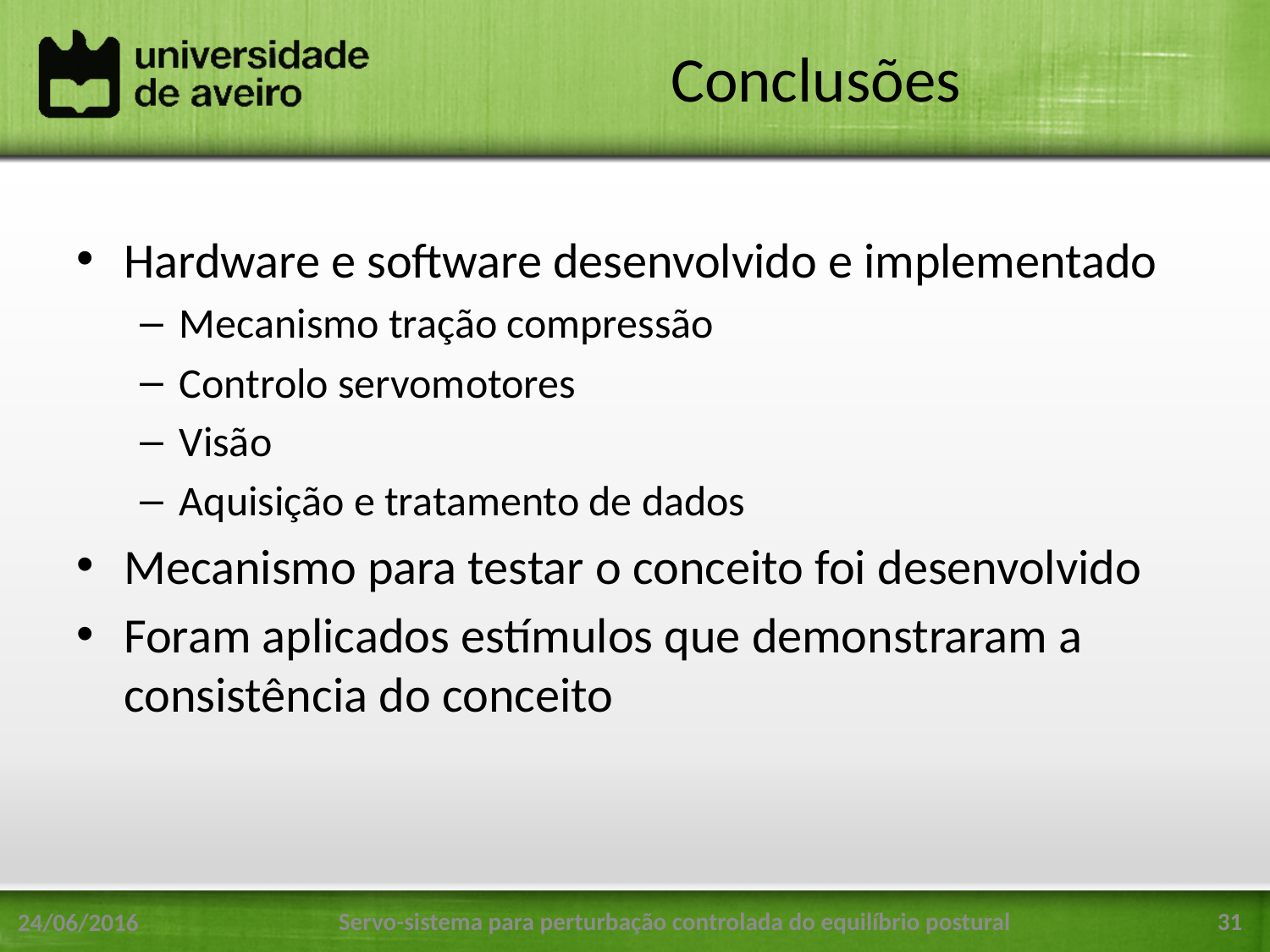

# Conclusões
Hardware e software desenvolvido e implementado
Mecanismo tração compressão
Controlo servomotores
Visão
Aquisição e tratamento de dados
Mecanismo para testar o conceito foi desenvolvido
Foram aplicados estímulos que demonstraram a consistência do conceito

Servo-sistema para perturbação controlada do equilíbrio postural
31
24/06/2016